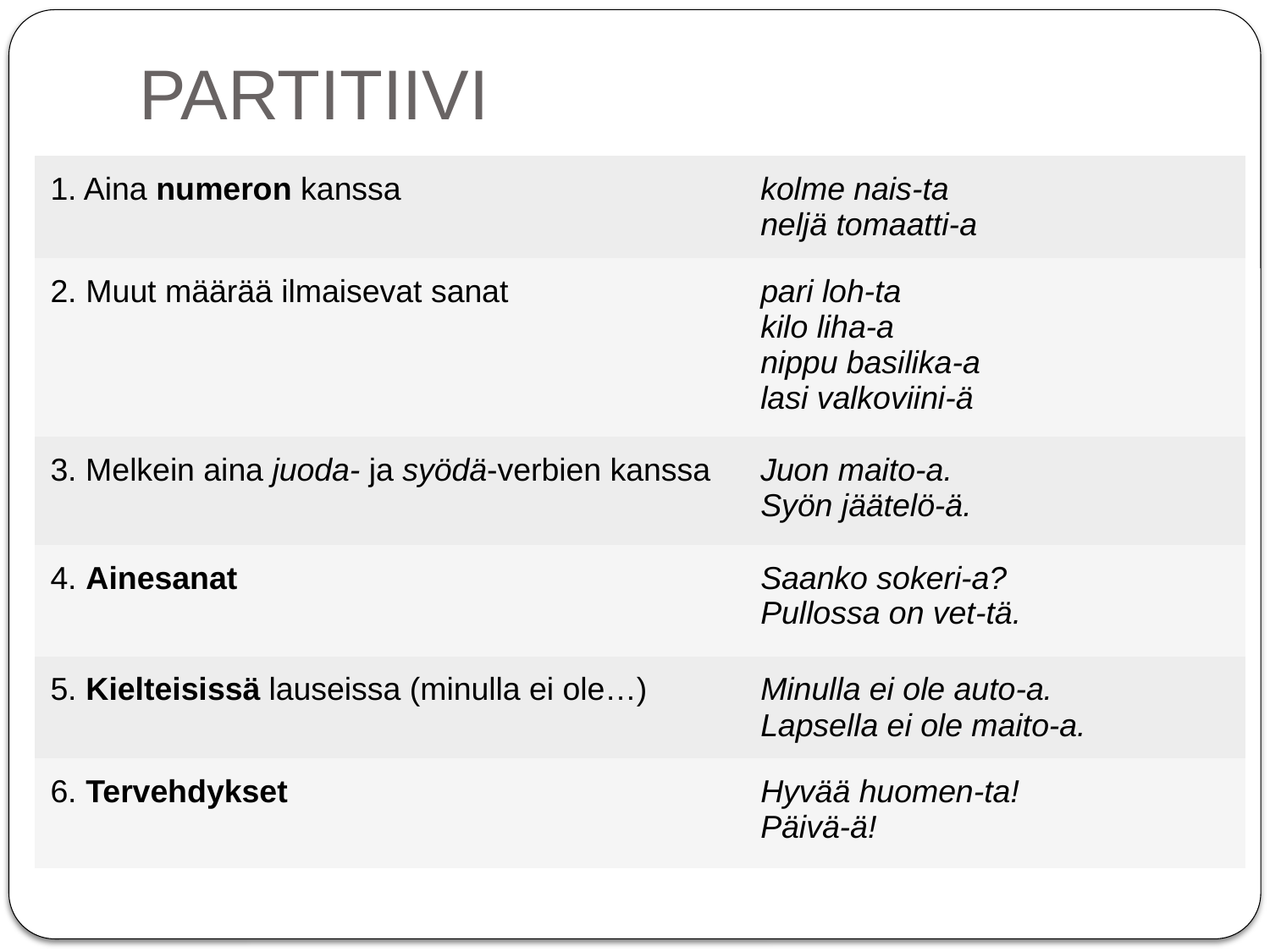

# PARTITIIVI
| 1. Aina numeron kanssa | kolme nais-ta neljä tomaatti-a |
| --- | --- |
| 2. Muut määrää ilmaisevat sanat | pari loh-ta kilo liha-a nippu basilika-a lasi valkoviini-ä |
| 3. Melkein aina juoda- ja syödä-verbien kanssa | Juon maito-a. Syön jäätelö-ä. |
| 4. Ainesanat | Saanko sokeri-a? Pullossa on vet-tä. |
| 5. Kielteisissä lauseissa (minulla ei ole…) | Minulla ei ole auto-a. Lapsella ei ole maito-a. |
| 6. Tervehdykset | Hyvää huomen-ta! Päivä-ä! |